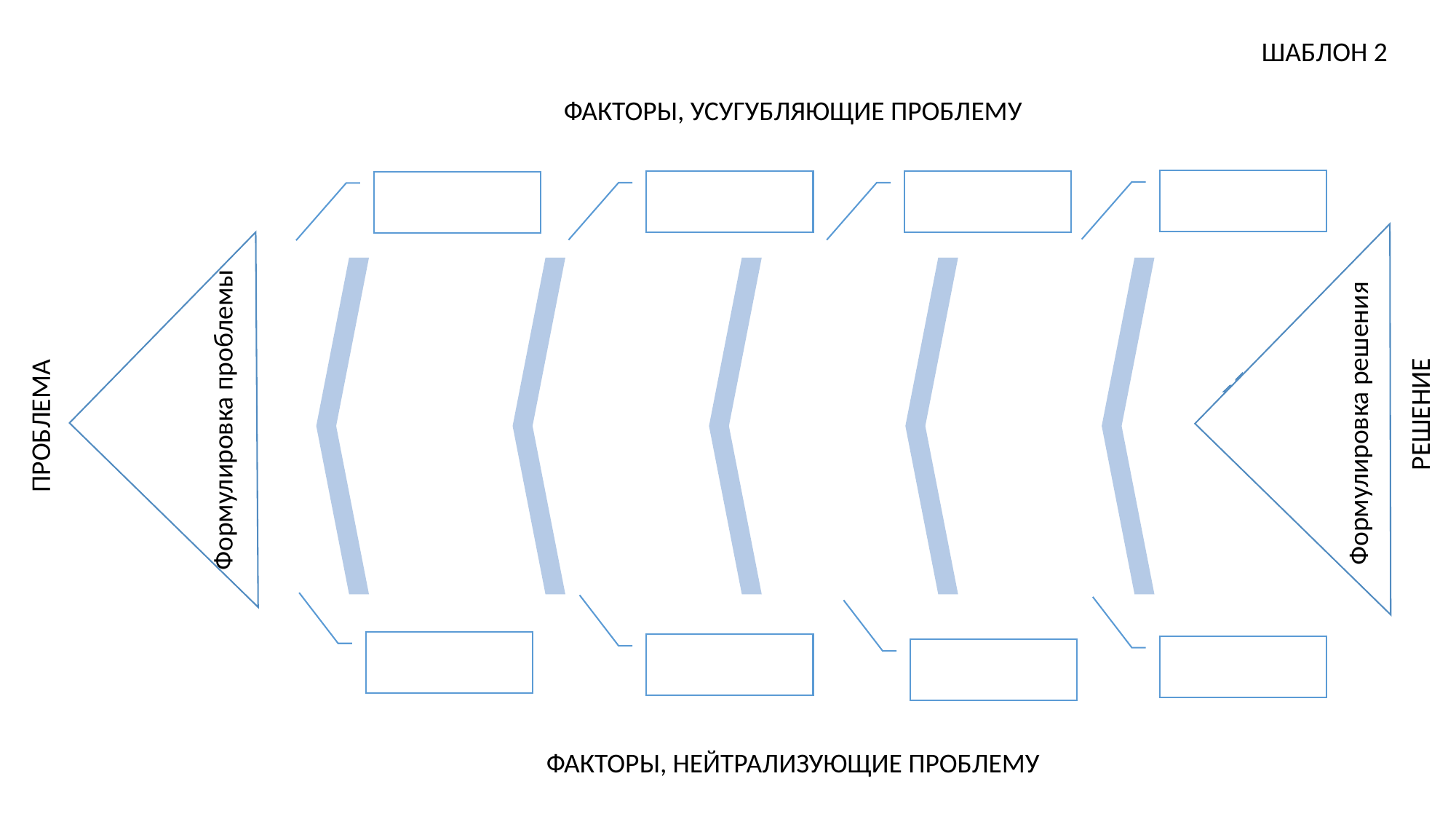

ШАБЛОН 2
ФАКТОРЫ, УСУГУБЛЯЮЩИЕ ПРОБЛЕМУ

РЕШЕНИЕ
Формулировка проблемы
Формулировка решения
ПРОБЛЕМА

ФАКТОРЫ, НЕЙТРАЛИЗУЮЩИЕ ПРОБЛЕМУ